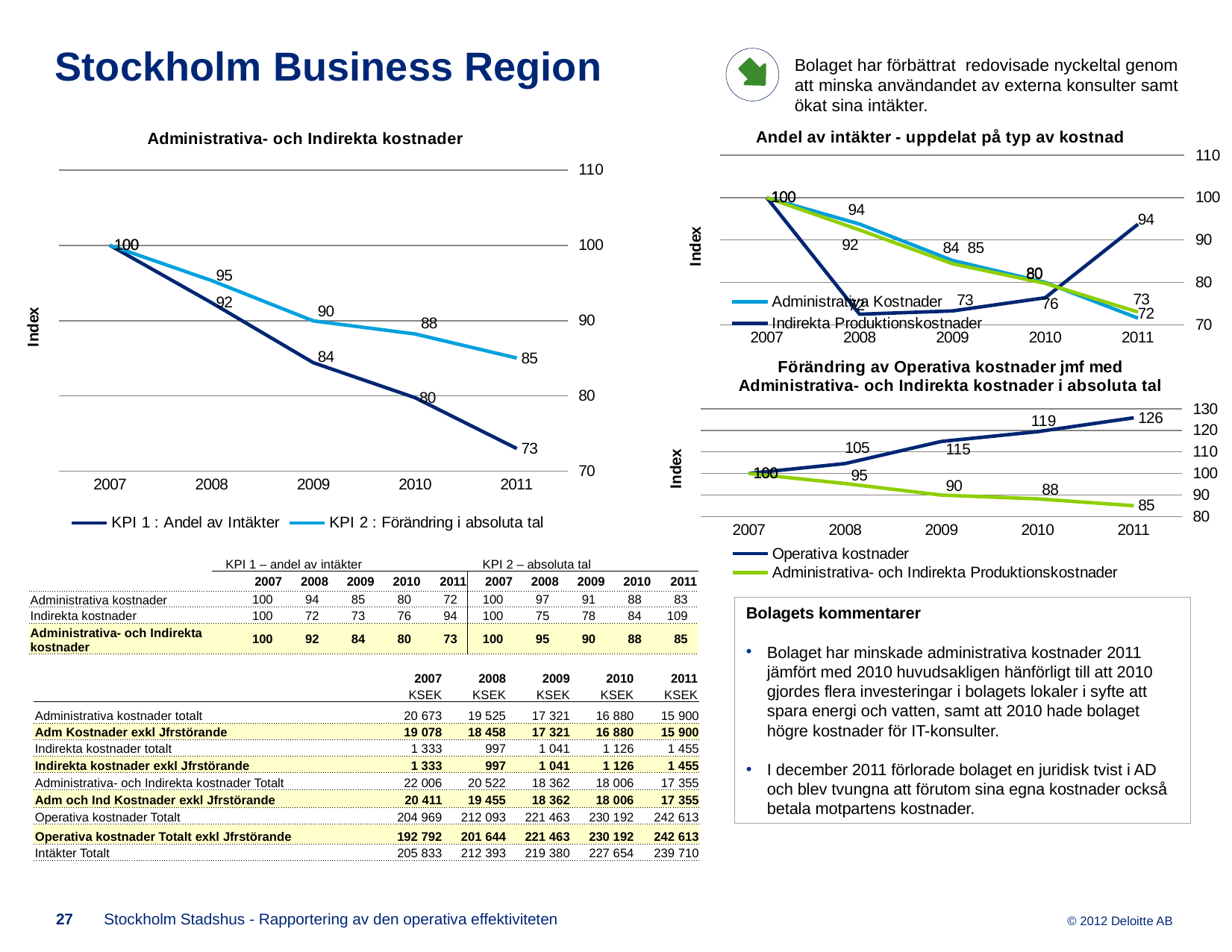

Bolaget har förbättrat  redovisade nyckeltal genom att minska användandet av externa konsulter samt ökat sina intäkter.
# Stockholm Business Region

### Chart: Andel av intäkter - uppdelat på typ av kostnad

| Category | Administrativa Kostnader | Indirekta Produktionskostnader | Administrativa- och Indirekta Produktionskostnader |
|---|---|---|---|
| 2007 | 100.0 | 100.0 | 100.0 |
| 2008 | 93.76194371558395 | 72.48360976035914 | 92.37229993711574 |
| 2009 | 85.18401167846281 | 73.27208534287823 | 84.40606852010045 |
| 2010 | 79.99803440012165 | 76.37442604081842 | 79.76138406731333 |
| 2011 | 71.56375691739093 | 93.72634813202484 | 73.01114970016042 |

### Chart: Administrativa- och Indirekta kostnader

| Category | KPI 1 : Andel av Intäkter | KPI 2 : Förändring i absoluta tal |
|---|---|---|
| 2007 | 100.0 | 100.0 |
| 2008 | 92.37229993711574 | 95.31625104110532 |
| 2009 | 84.40606852010045 | 89.96129537994221 |
| 2010 | 79.76138406731333 | 88.21713781784331 |
| 2011 | 73.01114970016042 | 85.02768115231981 |

### Chart: Förändring av Operativa kostnader jmf med Administrativa- och Indirekta kostnader i absoluta tal

| Category | Operativa kostnader | Administrativa- och Indirekta Produktionskostnader |
|---|---|---|
| 2007 | 100.0 | 100.0 |
| 2008 | 104.5914768247645 | 95.31625104110532 |
| 2009 | 114.871467695755 | 89.96129537994221 |
| 2010 | 119.39914519274657 | 88.21713781784331 |
| 2011 | 125.84183991036973 | 85.02768115231981 |
|  | KPI 1 – andel av intäkter |  |  |  |  | KPI 2 – absoluta tal |  |  |  |  |
| --- | --- | --- | --- | --- | --- | --- | --- | --- | --- | --- |
|  | 2007 | 2008 | 2009 | 2010 | 2011 | 2007 | 2008 | 2009 | 2010 | 2011 |
| Administrativa kostnader | 100 | 94 | 85 | 80 | 72 | 100 | 97 | 91 | 88 | 83 |
| Indirekta kostnader | 100 | 72 | 73 | 76 | 94 | 100 | 75 | 78 | 84 | 109 |
| Administrativa- och Indirekta kostnader | 100 | 92 | 84 | 80 | 73 | 100 | 95 | 90 | 88 | 85 |
Bolagets kommentarer

Bolaget har minskade administrativa kostnader 2011 jämfört med 2010 huvudsakligen hänförligt till att 2010 gjordes flera investeringar i bolagets lokaler i syfte att spara energi och vatten, samt att 2010 hade bolaget högre kostnader för IT-konsulter.

I december 2011 förlorade bolaget en juridisk tvist i AD och blev tvungna att förutom sina egna kostnader också betala motpartens kostnader.
|  | 2007 | 2008 | 2009 | 2010 | 2011 |
| --- | --- | --- | --- | --- | --- |
|  | KSEK | KSEK | KSEK | KSEK | KSEK |
| Administrativa kostnader totalt | 20 673 | 19 525 | 17 321 | 16 880 | 15 900 |
| Adm Kostnader exkl Jfrstörande | 19 078 | 18 458 | 17 321 | 16 880 | 15 900 |
| Indirekta kostnader totalt | 1 333 | 997 | 1 041 | 1 126 | 1 455 |
| Indirekta kostnader exkl Jfrstörande | 1 333 | 997 | 1 041 | 1 126 | 1 455 |
| Administrativa- och Indirekta kostnader Totalt | 22 006 | 20 522 | 18 362 | 18 006 | 17 355 |
| Adm och Ind Kostnader exkl Jfrstörande | 20 411 | 19 455 | 18 362 | 18 006 | 17 355 |
| Operativa kostnader Totalt | 204 969 | 212 093 | 221 463 | 230 192 | 242 613 |
| Operativa kostnader Totalt exkl Jfrstörande | 192 792 | 201 644 | 221 463 | 230 192 | 242 613 |
| Intäkter Totalt | 205 833 | 212 393 | 219 380 | 227 654 | 239 710 |
27
Stockholm Stadshus - Rapportering av den operativa effektiviteten